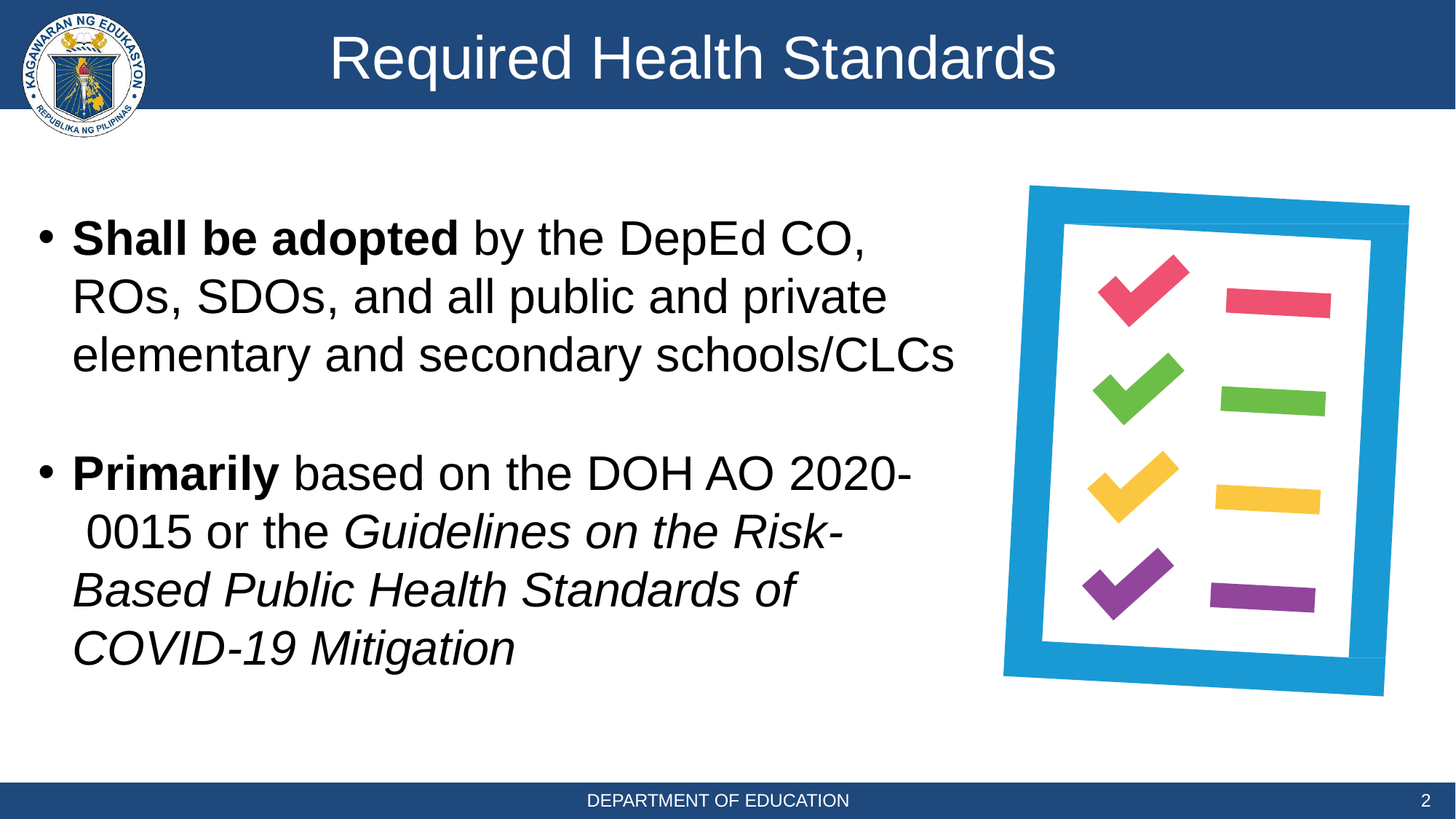

# Required Health Standards

Shall be adopted by the DepEd CO,  ROs, SDOs, and all public and private  elementary and secondary schools/CLCs

Primarily based on the DOH AO 2020-  0015 or the Guidelines on the Risk-  Based Public Health Standards of  COVID-19 Mitigation
DEPARTMENT OF EDUCATION
2